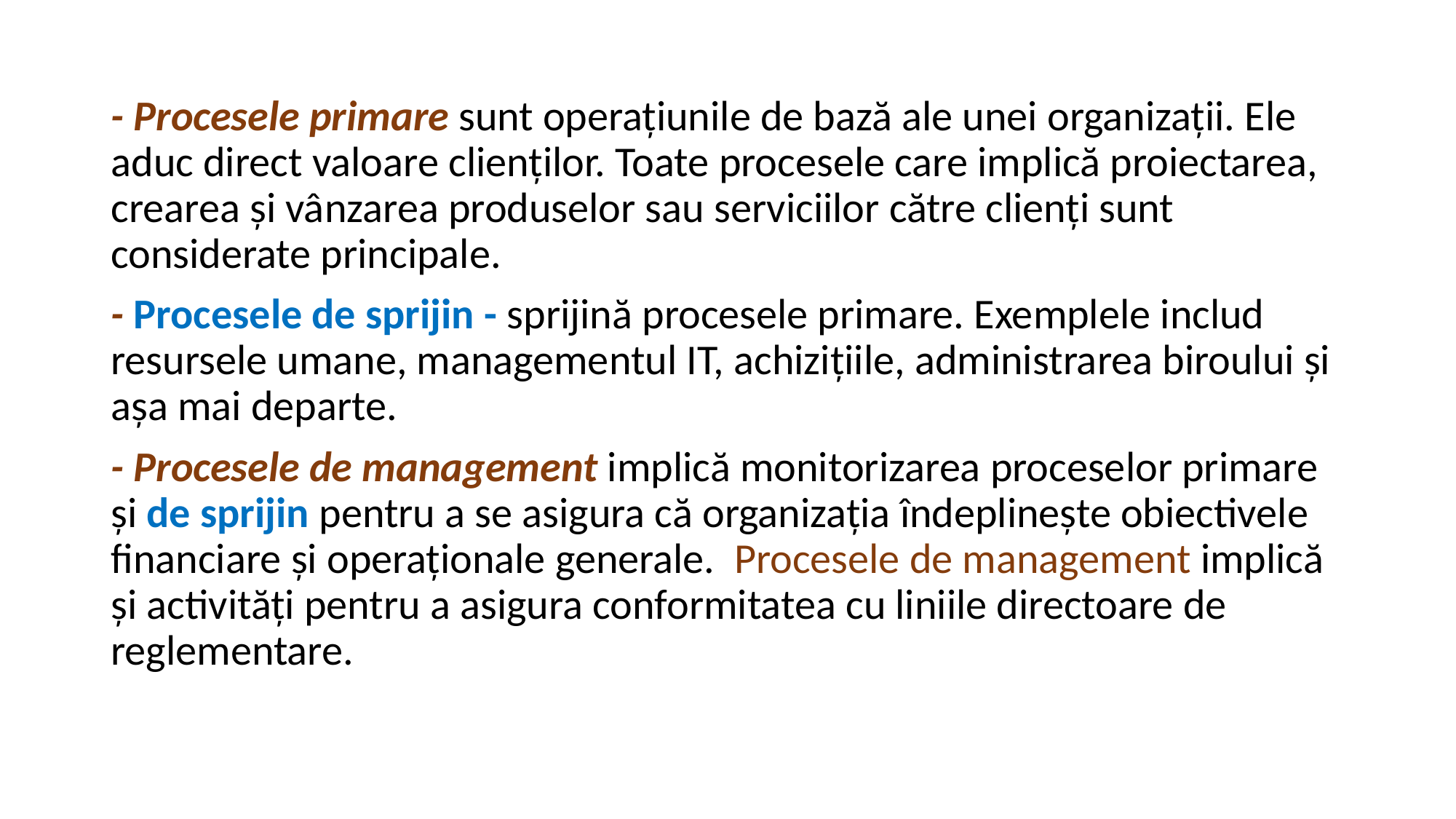

- Procesele primare sunt operațiunile de bază ale unei organizații. Ele aduc direct valoare clienților. Toate procesele care implică proiectarea, crearea și vânzarea produselor sau serviciilor către clienți sunt considerate principale.
- Procesele de sprijin - sprijină procesele primare. Exemplele includ resursele umane, managementul IT, achizițiile, administrarea biroului și așa mai departe.
- Procesele de management implică monitorizarea proceselor primare și de sprijin pentru a se asigura că organizația îndeplinește obiectivele financiare și operaționale generale.  Procesele de management implică și activități pentru a asigura conformitatea cu liniile directoare de reglementare.